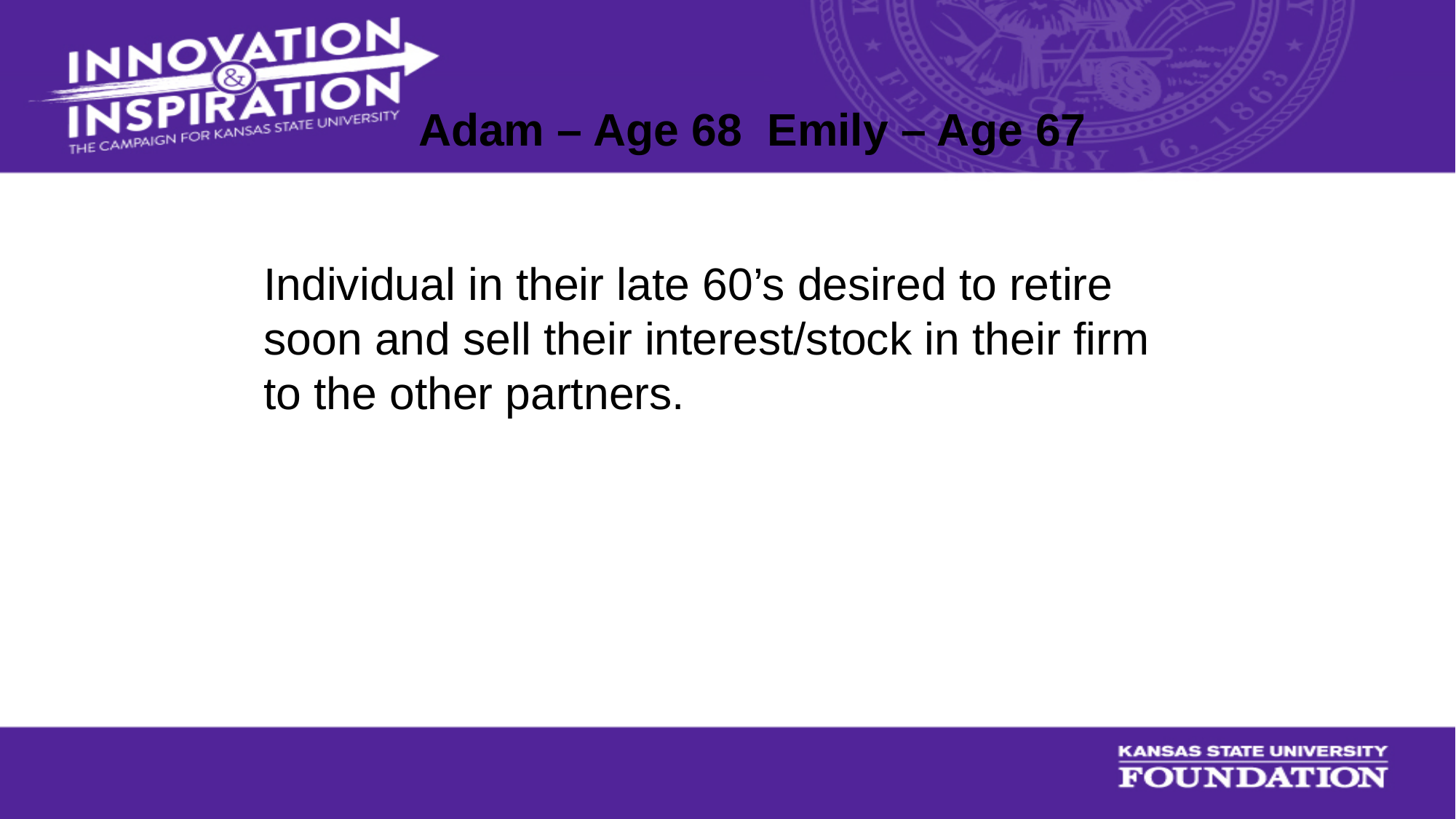

Adam – Age 68  Emily – Age 67
# Individual in their late 60’s desired to retire soon and sell their interest/stock in their firm to the other partners.